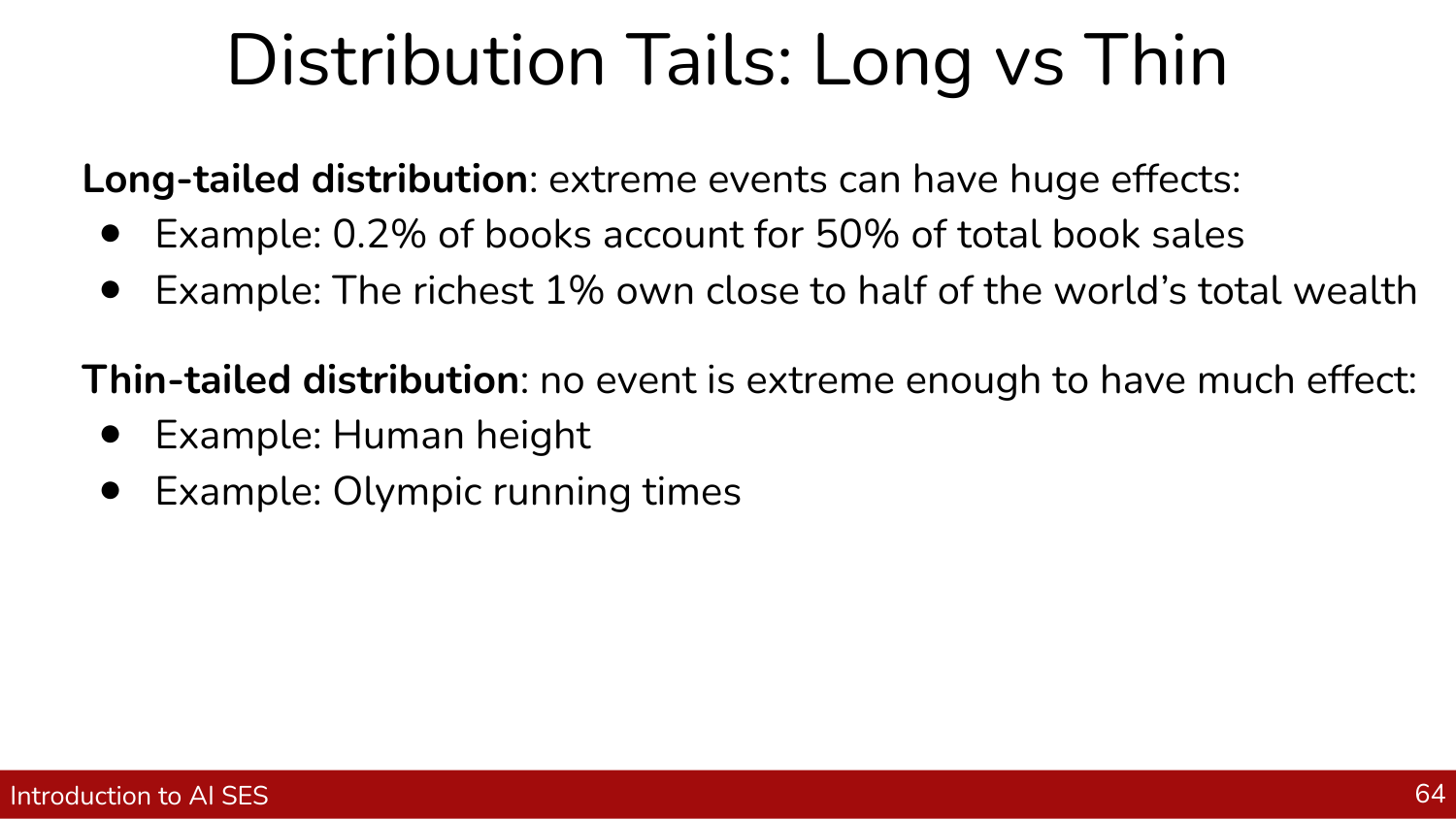

# Distribution Tails: Long vs Thin

Long-tailed distribution: extreme events can have huge effects:
Example: 0.2% of books account for 50% of total book sales
Example: The richest 1% own close to half of the world’s total wealth

Thin-tailed distribution: no event is extreme enough to have much effect:
Example: Human height
Example: Olympic running times

64
Introduction to AI SES